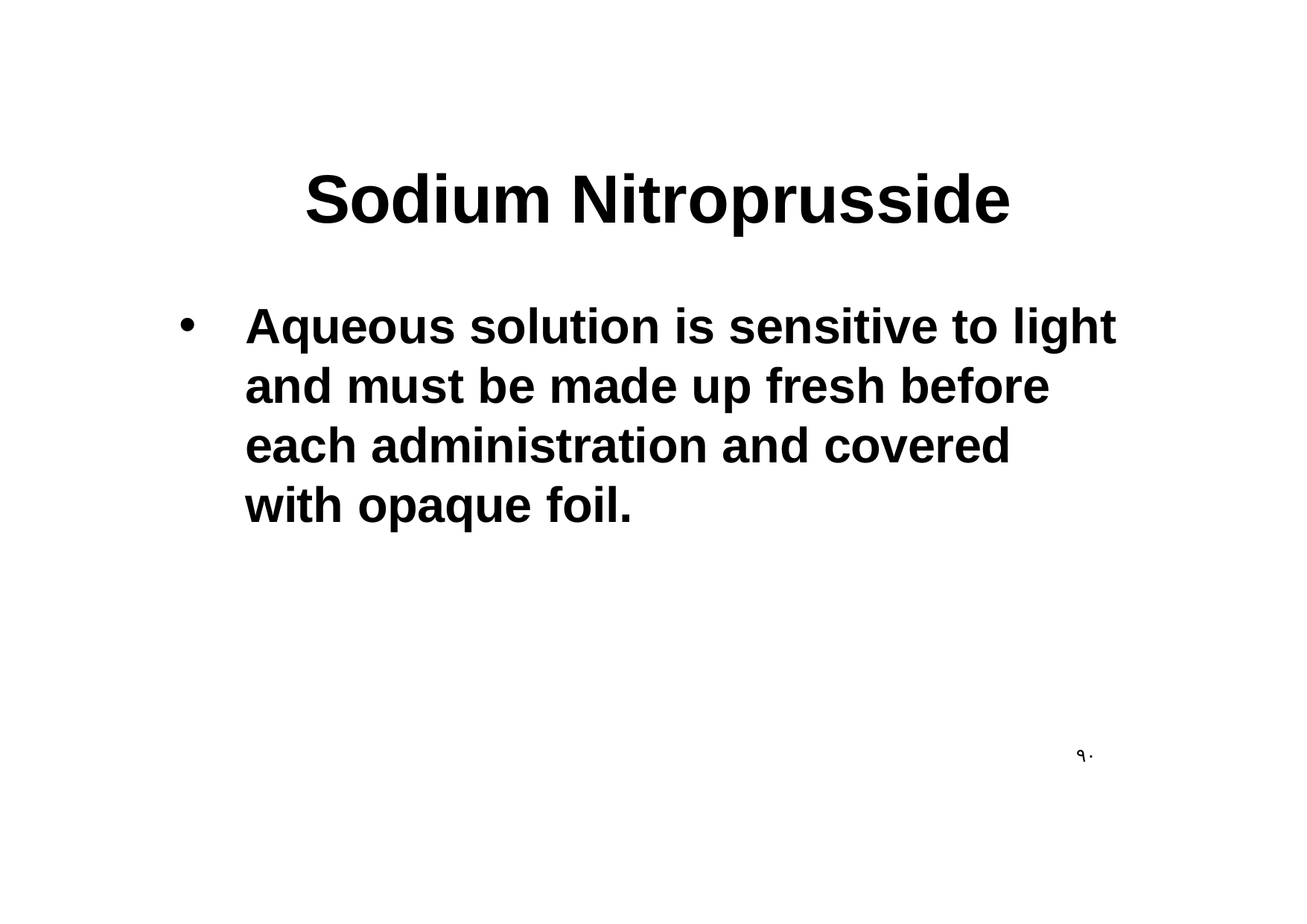

# Sodium Nitroprusside

Aqueous solution is sensitive to light and must be made up fresh before each administration and covered  with opaque foil.

٩٠